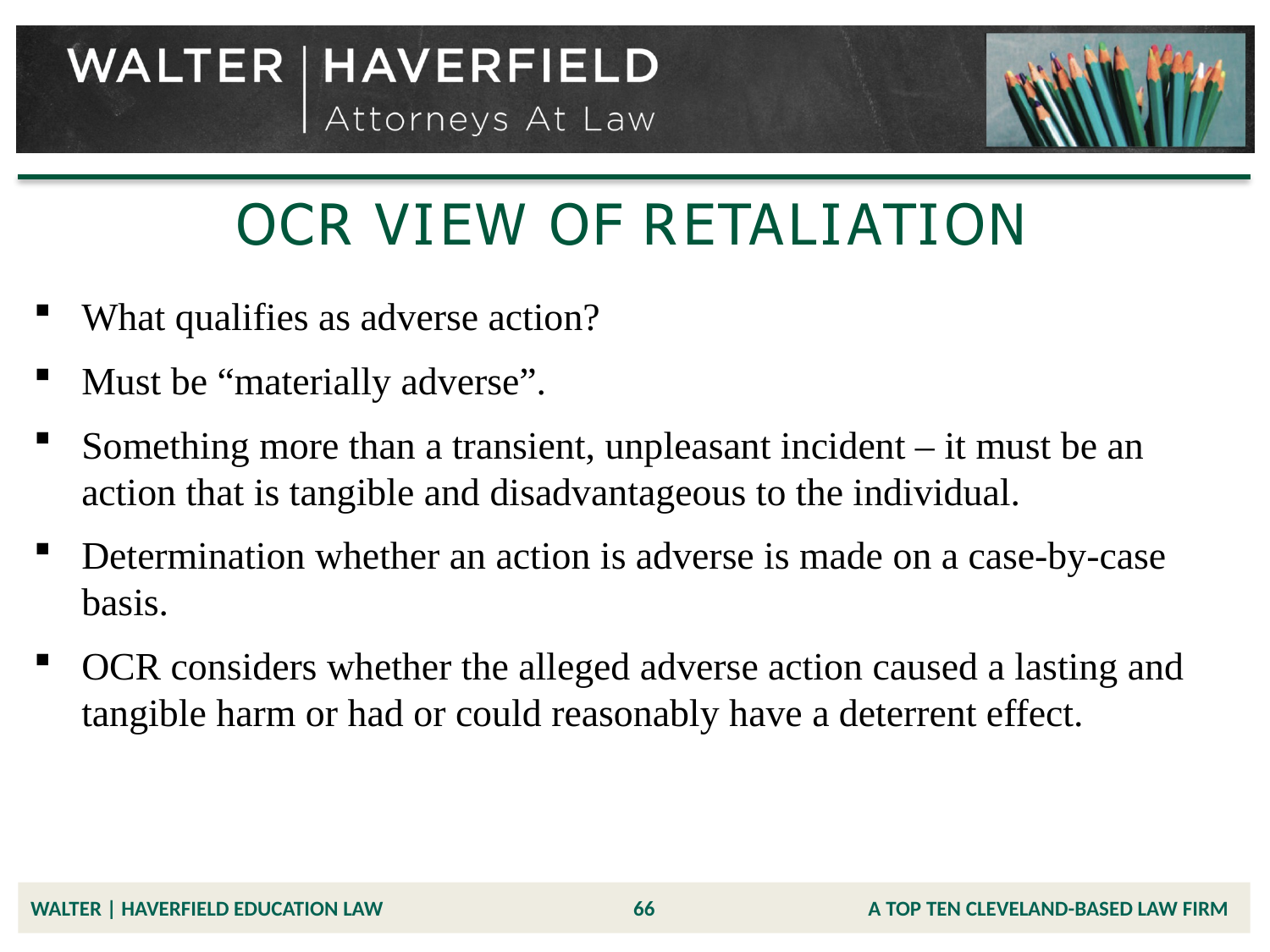

# OCR VIEW OF RETALIATION
What qualifies as adverse action?
Must be “materially adverse”.
Something more than a transient, unpleasant incident – it must be an action that is tangible and disadvantageous to the individual.
Determination whether an action is adverse is made on a case-by-case basis.
OCR considers whether the alleged adverse action caused a lasting and tangible harm or had or could reasonably have a deterrent effect.